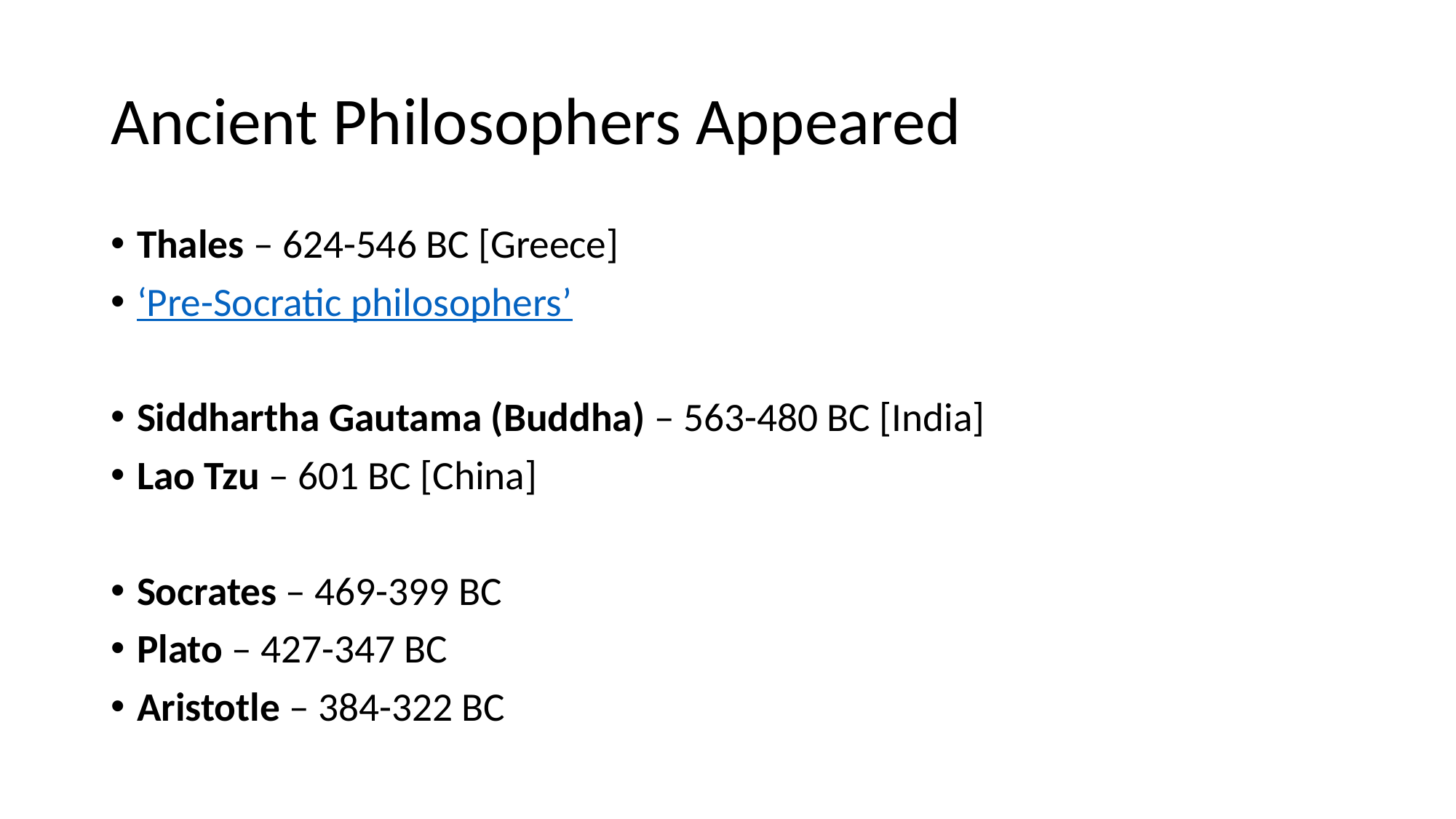

# Ancient Philosophers Appeared
Thales – 624-546 BC [Greece]
‘Pre-Socratic philosophers’

Siddhartha Gautama (Buddha) – 563-480 BC [India]
Lao Tzu – 601 BC [China]

Socrates – 469-399 BC
Plato – 427-347 BC
Aristotle – 384-322 BC